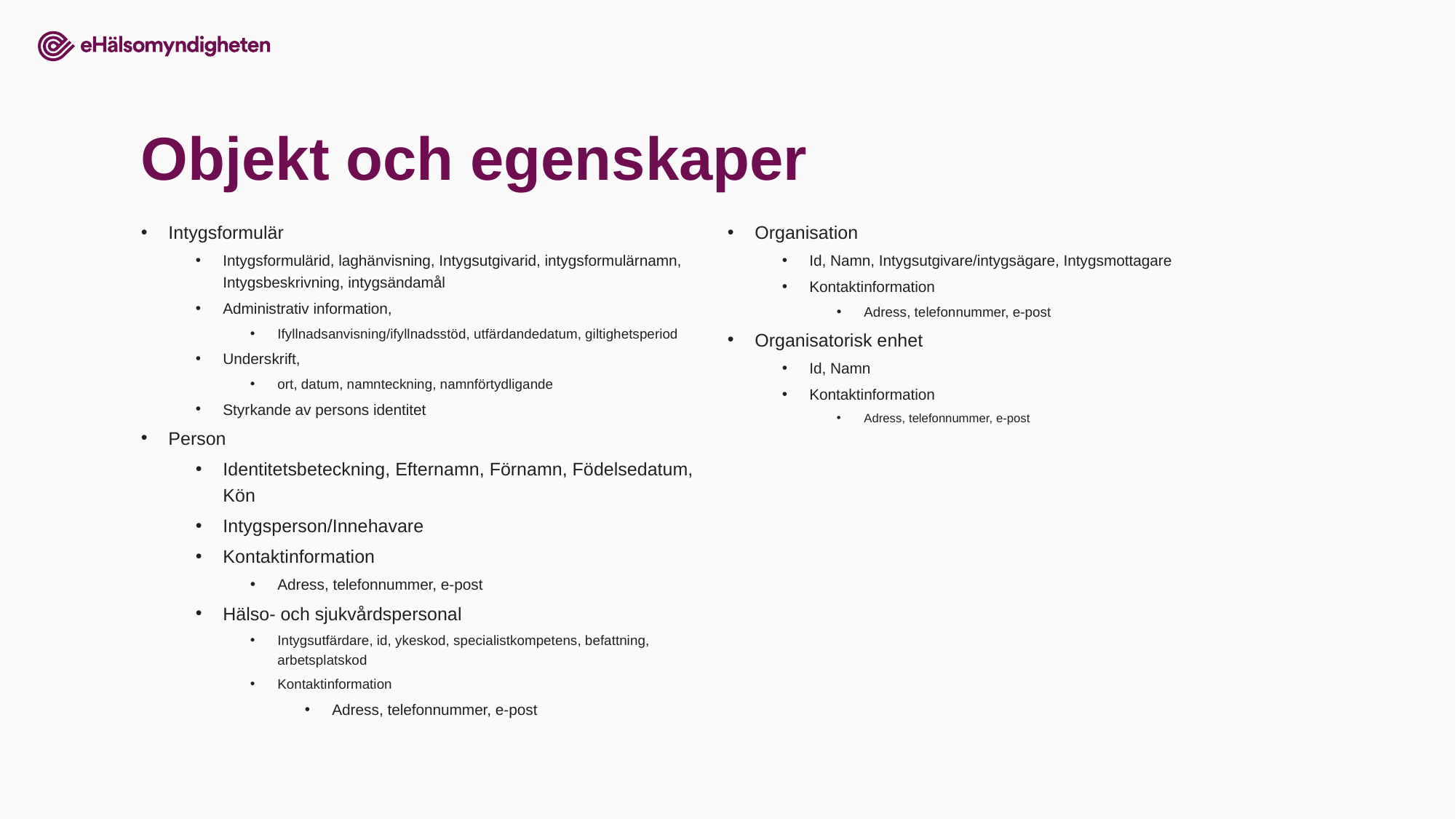

# Objekt och egenskaper
Intygsformulär
Intygsformulärid, laghänvisning, Intygsutgivarid, intygsformulärnamn, Intygsbeskrivning, intygsändamål
Administrativ information,
Ifyllnadsanvisning/ifyllnadsstöd, utfärdandedatum, giltighetsperiod
Underskrift,
ort, datum, namnteckning, namnförtydligande
Styrkande av persons identitet
Person
Identitetsbeteckning, Efternamn, Förnamn, Födelsedatum, Kön
Intygsperson/Innehavare
Kontaktinformation
Adress, telefonnummer, e-post
Hälso- och sjukvårdspersonal
Intygsutfärdare, id, ykeskod, specialistkompetens, befattning, arbetsplatskod
Kontaktinformation
Adress, telefonnummer, e-post
Organisation
Id, Namn, Intygsutgivare/intygsägare, Intygsmottagare
Kontaktinformation
Adress, telefonnummer, e-post
Organisatorisk enhet
Id, Namn
Kontaktinformation
Adress, telefonnummer, e-post